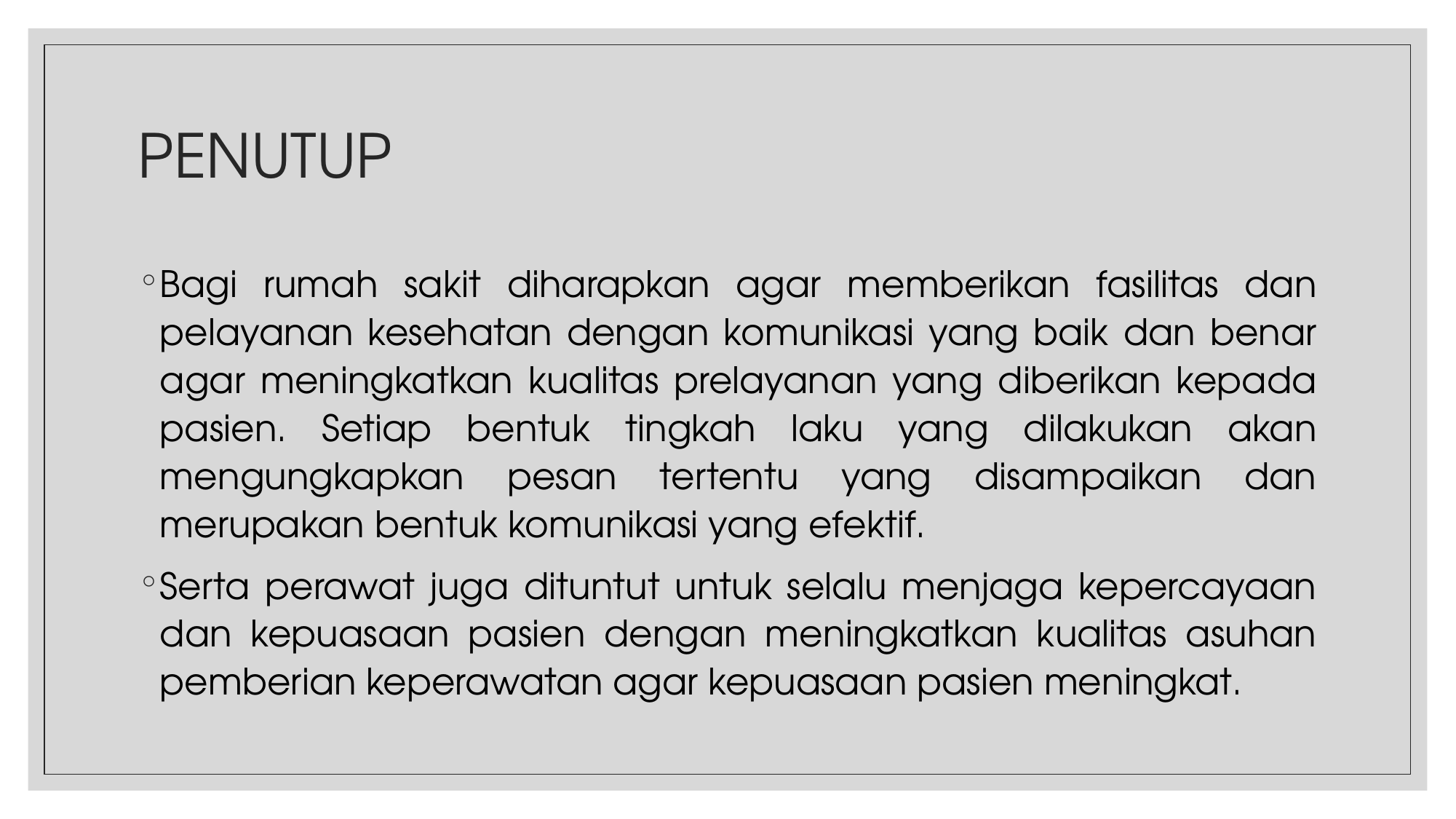

# PENUTUP
Bagi rumah sakit diharapkan agar memberikan fasilitas dan pelayanan kesehatan dengan komunikasi yang baik dan benar agar meningkatkan kualitas prelayanan yang diberikan kepada pasien. Setiap bentuk tingkah laku yang dilakukan akan mengungkapkan pesan tertentu yang disampaikan dan merupakan bentuk komunikasi yang efektif.
Serta perawat juga dituntut untuk selalu menjaga kepercayaan dan kepuasaan pasien dengan meningkatkan kualitas asuhan pemberian keperawatan agar kepuasaan pasien meningkat.